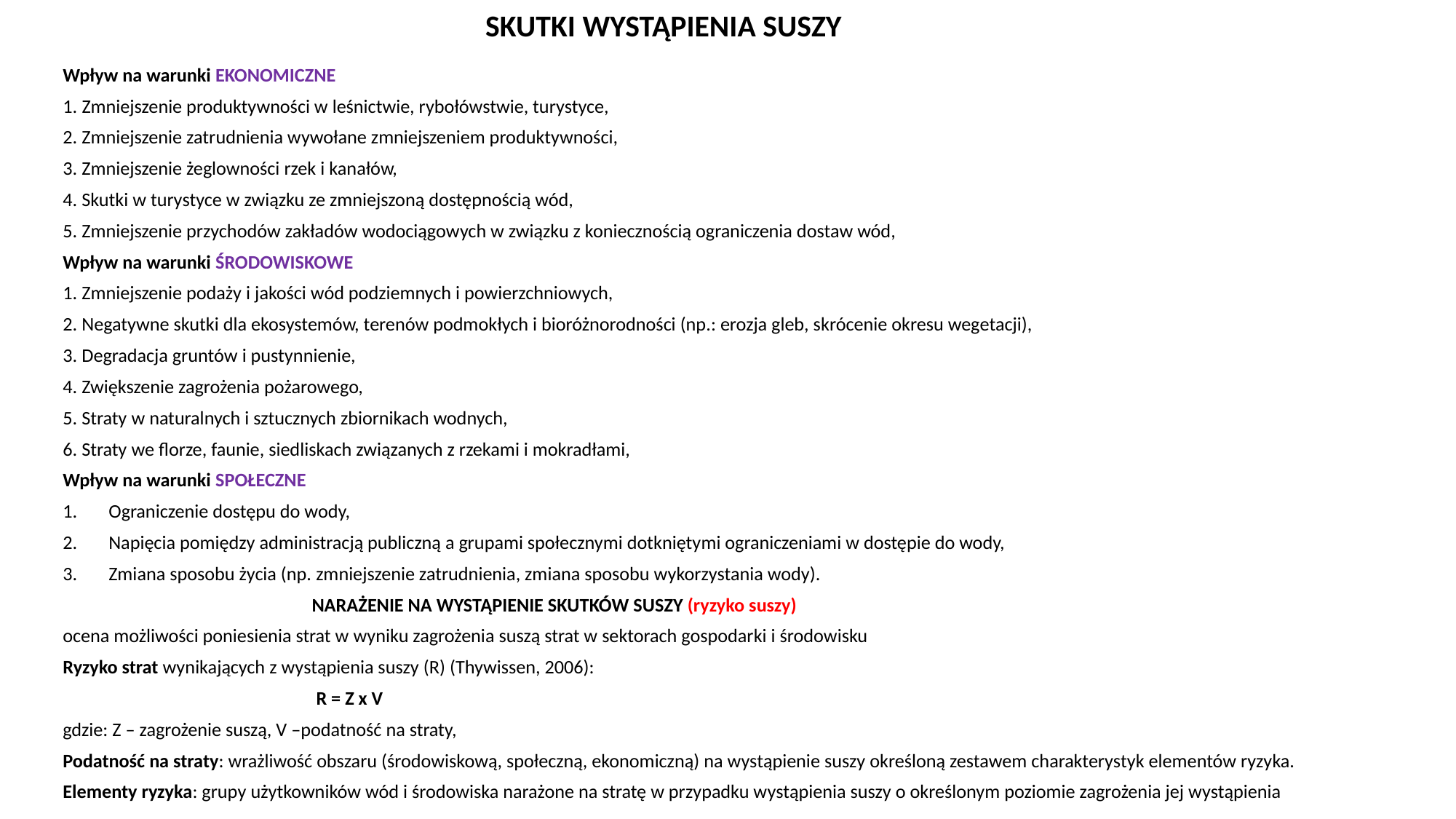

# SKUTKI WYSTĄPIENIA SUSZY
Wpływ na warunki EKONOMICZNE
1. Zmniejszenie produktywności w leśnictwie, rybołówstwie, turystyce,
2. Zmniejszenie zatrudnienia wywołane zmniejszeniem produktywności,
3. Zmniejszenie żeglowności rzek i kanałów,
4. Skutki w turystyce w związku ze zmniejszoną dostępnością wód,
5. Zmniejszenie przychodów zakładów wodociągowych w związku z koniecznością ograniczenia dostaw wód,
Wpływ na warunki ŚRODOWISKOWE
1. Zmniejszenie podaży i jakości wód podziemnych i powierzchniowych,
2. Negatywne skutki dla ekosystemów, terenów podmokłych i bioróżnorodności (np.: erozja gleb, skrócenie okresu wegetacji),
3. Degradacja gruntów i pustynnienie,
4. Zwiększenie zagrożenia pożarowego,
5. Straty w naturalnych i sztucznych zbiornikach wodnych,
6. Straty we florze, faunie, siedliskach związanych z rzekami i mokradłami,
Wpływ na warunki SPOŁECZNE
Ograniczenie dostępu do wody,
Napięcia pomiędzy administracją publiczną a grupami społecznymi dotkniętymi ograniczeniami w dostępie do wody,
Zmiana sposobu życia (np. zmniejszenie zatrudnienia, zmiana sposobu wykorzystania wody).
                                                         NARAŻENIE NA WYSTĄPIENIE SKUTKÓW SUSZY (ryzyko suszy)
ocena możliwości poniesienia strat w wyniku zagrożenia suszą strat w sektorach gospodarki i środowisku
Ryzyko strat wynikających z wystąpienia suszy (R) (Thywissen, 2006):
                                                          R = Z x V
gdzie: Z – zagrożenie suszą, V –podatność na straty,
Podatność na straty: wrażliwość obszaru (środowiskową, społeczną, ekonomiczną) na wystąpienie suszy określoną zestawem charakterystyk elementów ryzyka.
Elementy ryzyka: grupy użytkowników wód i środowiska narażone na stratę w przypadku wystąpienia suszy o określonym poziomie zagrożenia jej wystąpienia